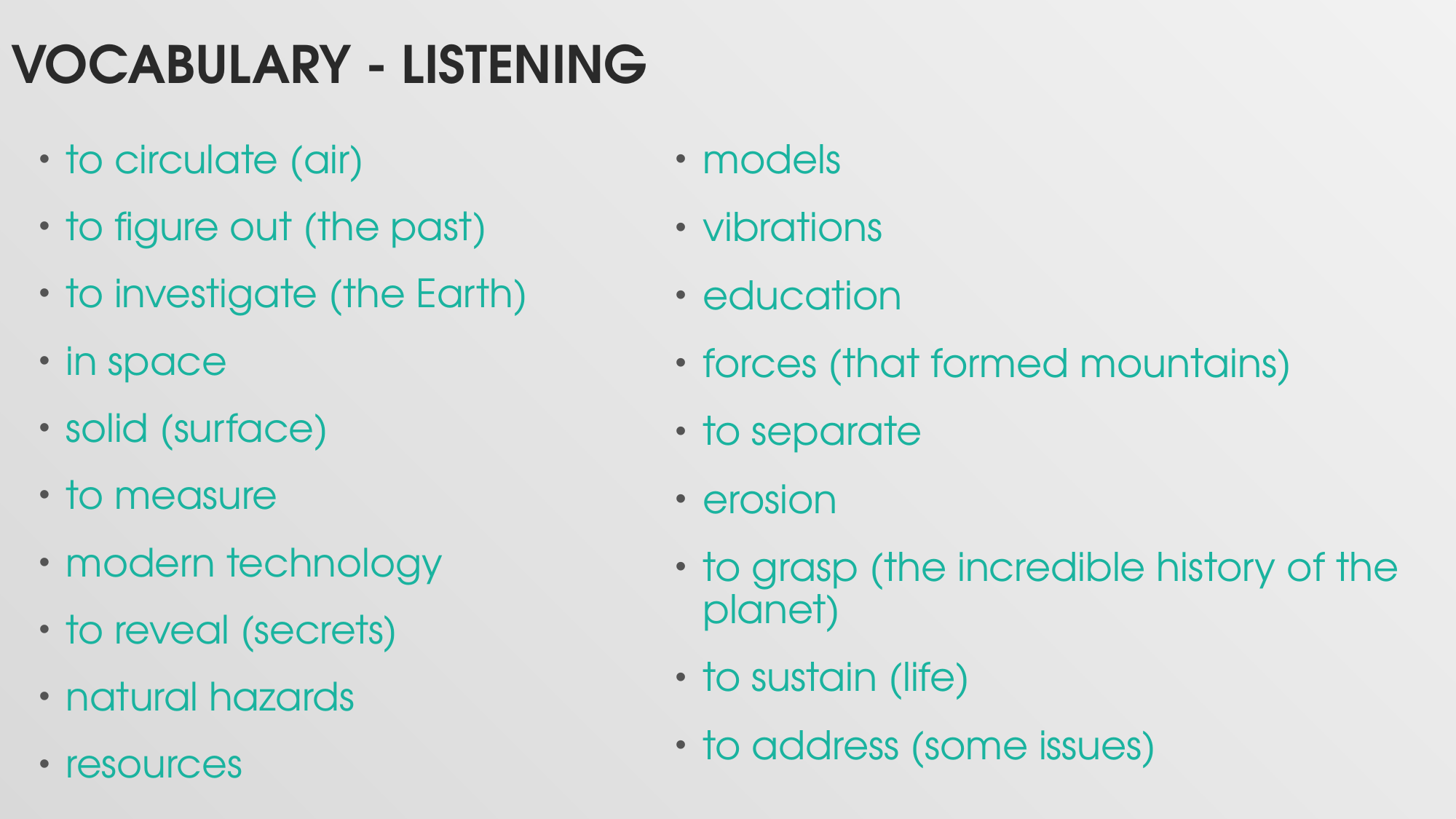

# Vocabulary - listening
to circulate (air)
to figure out (the past)
to investigate (the Earth)
in space
solid (surface)
to measure
modern technology
to reveal (secrets)
natural hazards
resources
models
vibrations
education
forces (that formed mountains)
to separate
erosion
to grasp (the incredible history of the planet)
to sustain (life)
to address (some issues)